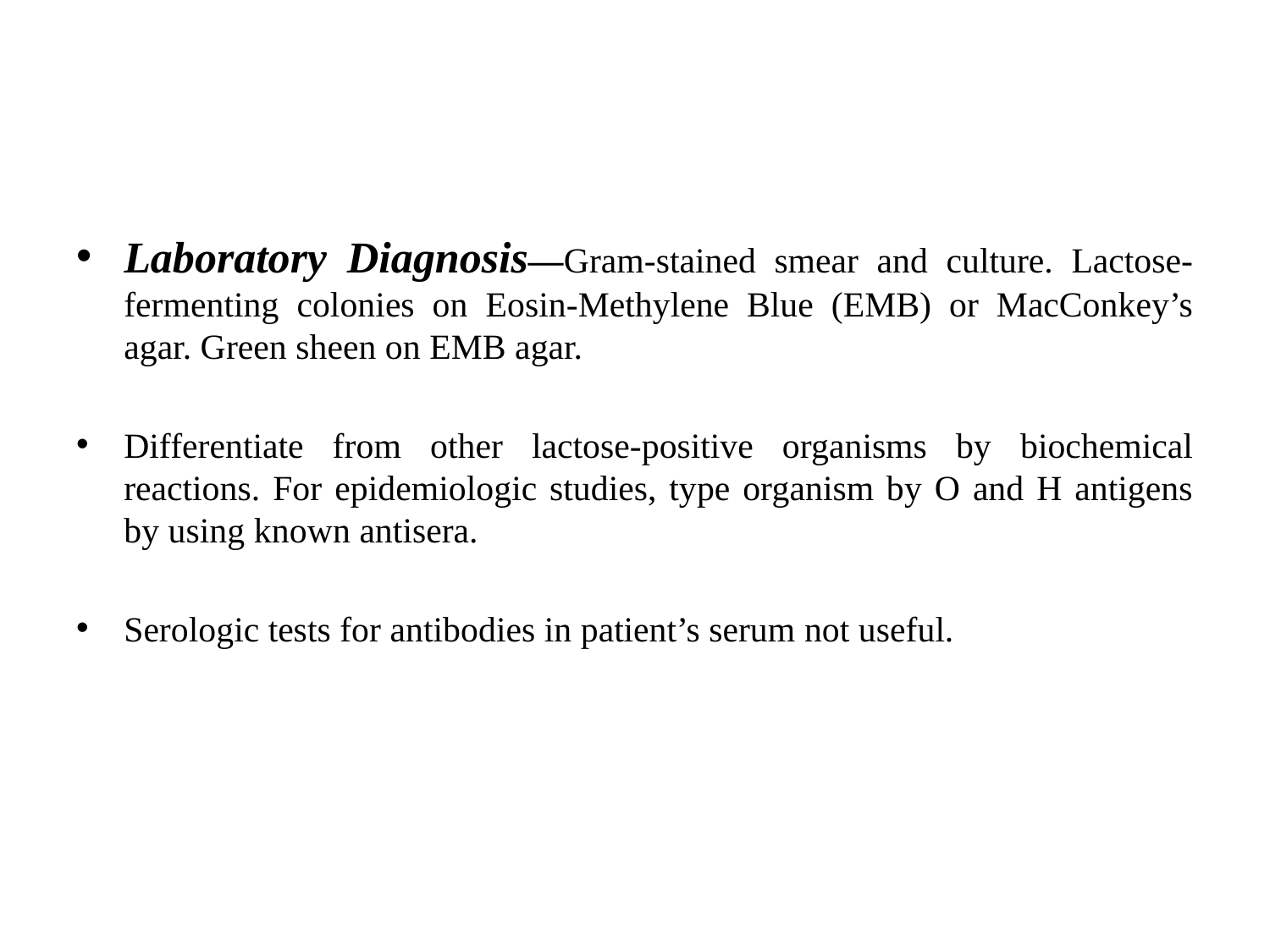

#
Laboratory Diagnosis—Gram-stained smear and culture. Lactose-fermenting colonies on Eosin-Methylene Blue (EMB) or MacConkey’s agar. Green sheen on EMB agar.

Differentiate from other lactose-positive organisms by biochemical reactions. For epidemiologic studies, type organism by O and H antigens by using known antisera.

Serologic tests for antibodies in patient’s serum not useful.